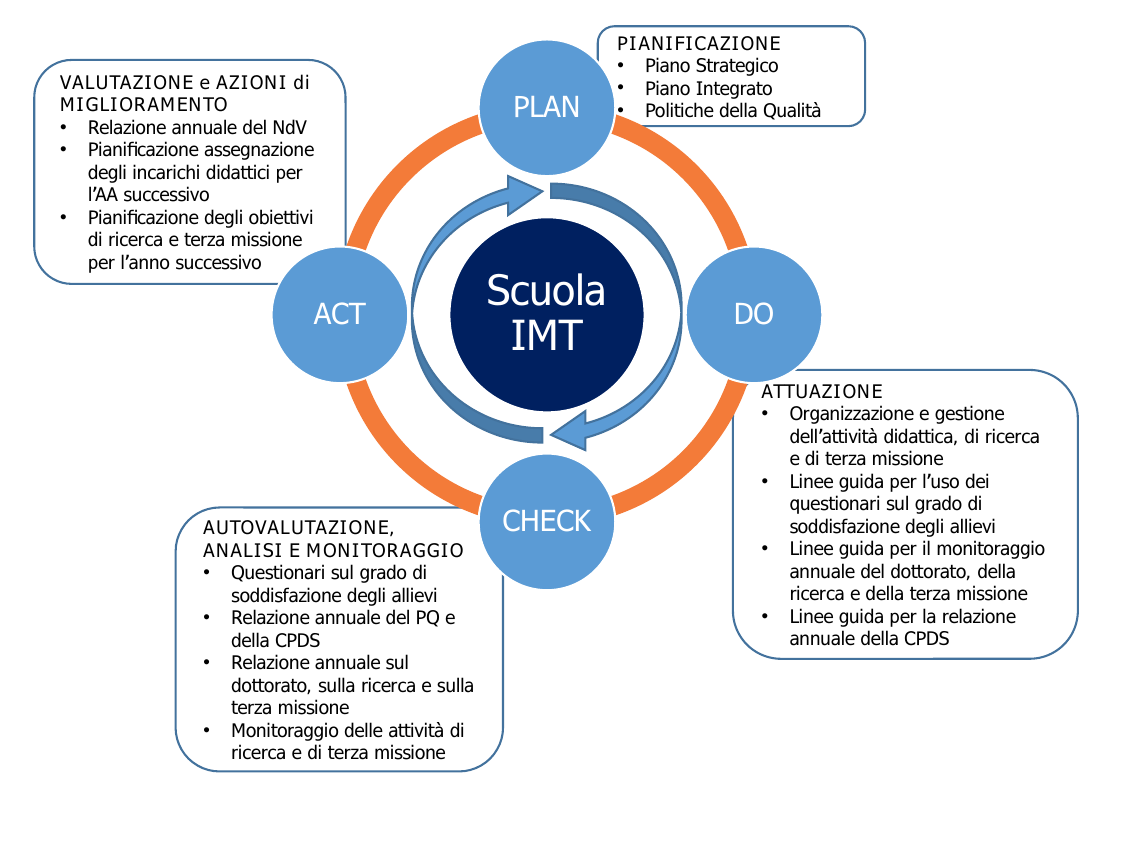

PIANIFICAZIONE
Piano Strategico
Piano Integrato
Politiche della Qualità
Scuola IMT
PLAN
DO
CHECK
ACT
VALUTAZIONE e AZIONI di MIGLIORAMENTO
Relazione annuale del NdV
Pianificazione assegnazione degli incarichi didattici per l’AA successivo
Pianificazione degli obiettivi di ricerca e terza missione per l’anno successivo

ATTUAZIONE
Organizzazione e gestione dell’attività didattica, di ricerca e di terza missione
Linee guida per l’uso dei questionari sul grado di soddisfazione degli allievi
Linee guida per il monitoraggio annuale del dottorato, della ricerca e della terza missione
Linee guida per la relazione annuale della CPDS
AUTOVALUTAZIONE, ANALISI E MONITORAGGIO
Questionari sul grado di soddisfazione degli allievi
Relazione annuale del PQ e della CPDS
Relazione annuale sul dottorato, sulla ricerca e sulla terza missione
Monitoraggio delle attività di ricerca e di terza missione